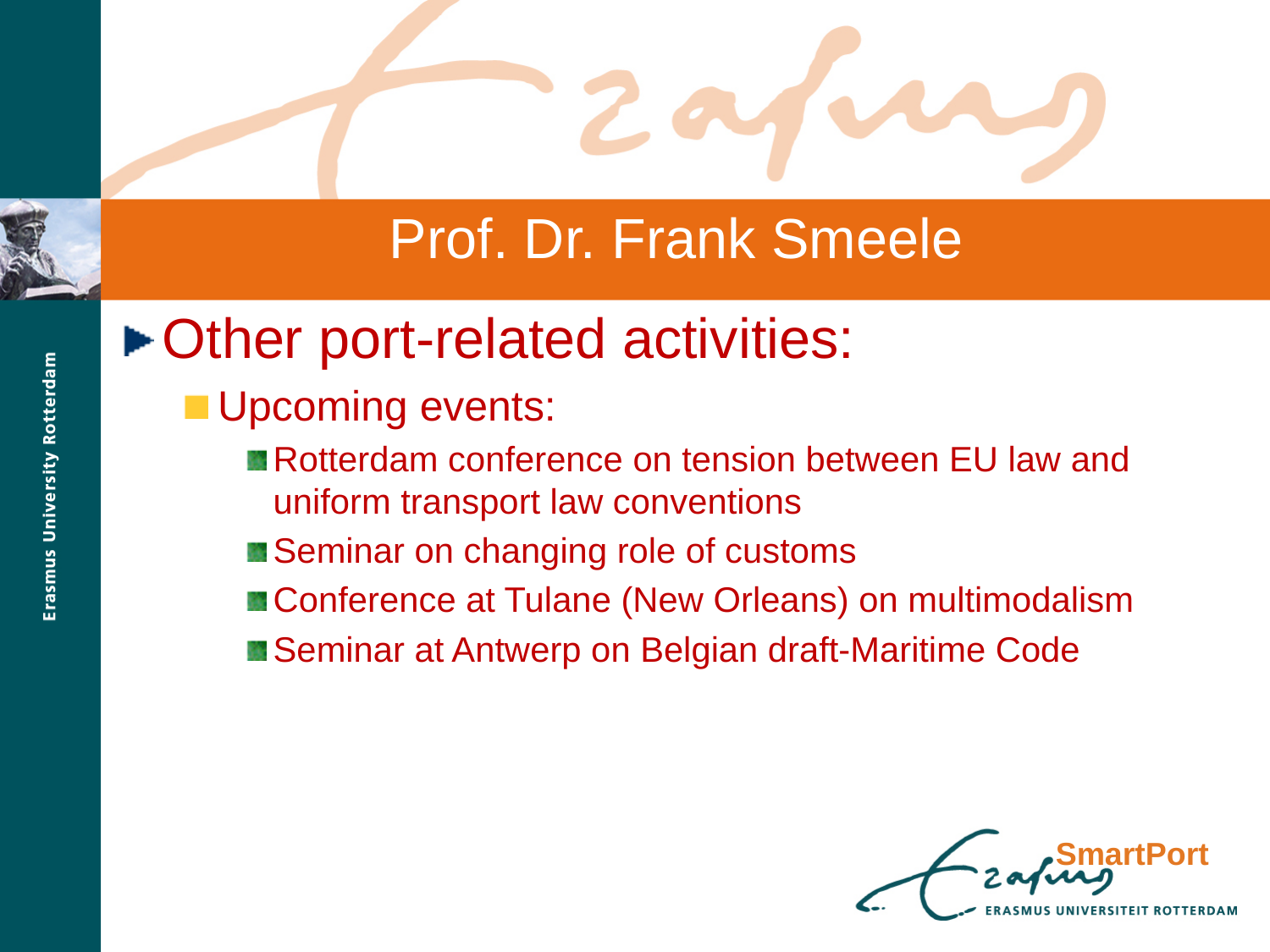

# Prof. Dr. Frank Smeele
Other port-related activities:
Upcoming events:
Rotterdam conference on tension between EU law and uniform transport law conventions
Seminar on changing role of customs
Conference at Tulane (New Orleans) on multimodalism
Seminar at Antwerp on Belgian draft-Maritime Code